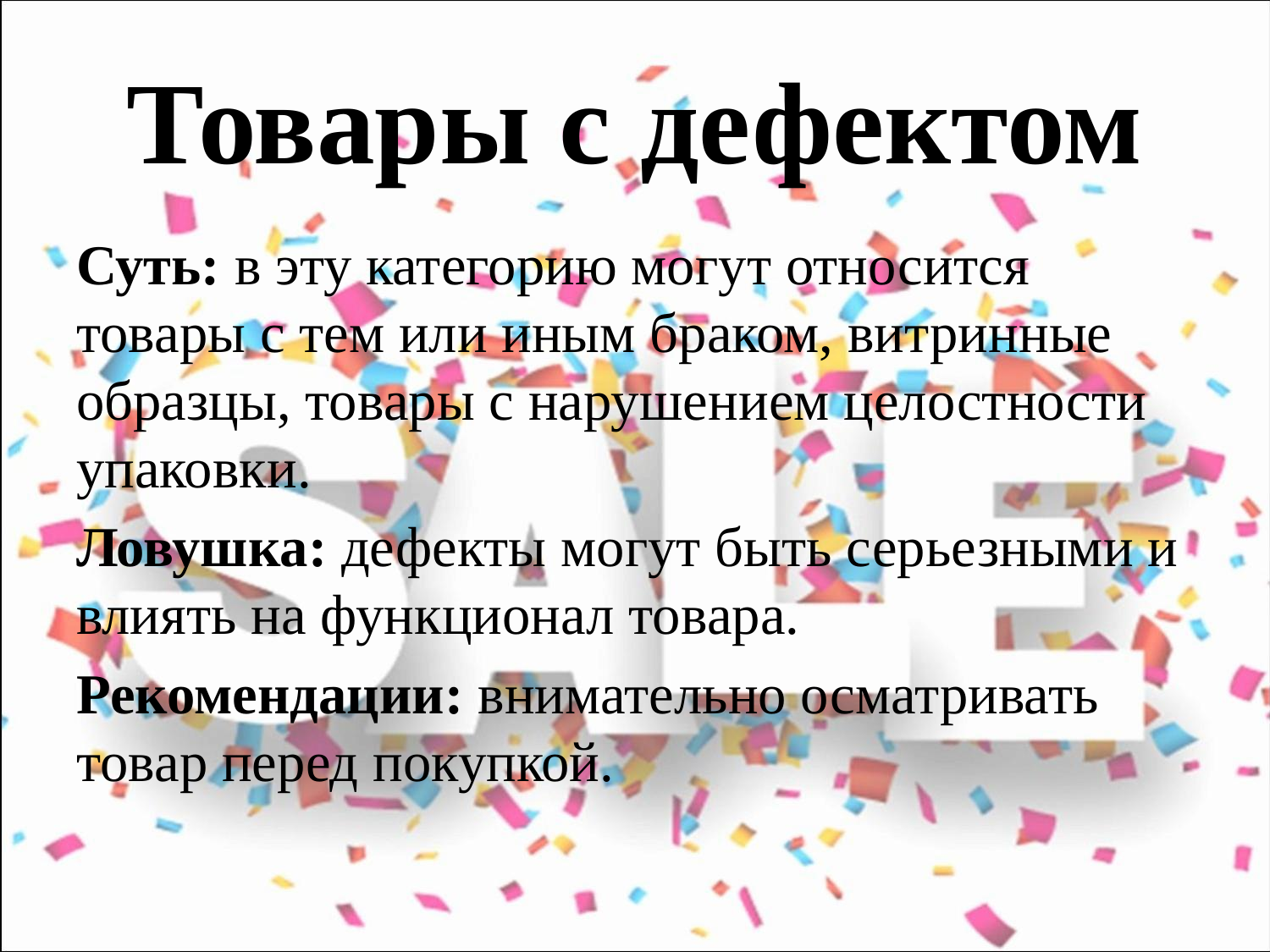

# Товары с дефектом
Суть: в эту категорию могут относится товары с тем или иным браком, витринные образцы, товары с нарушением целостности упаковки.
Ловушка: дефекты могут быть серьезными и влиять на функционал товара.
Рекомендации: внимательно осматривать товар перед покупкой.